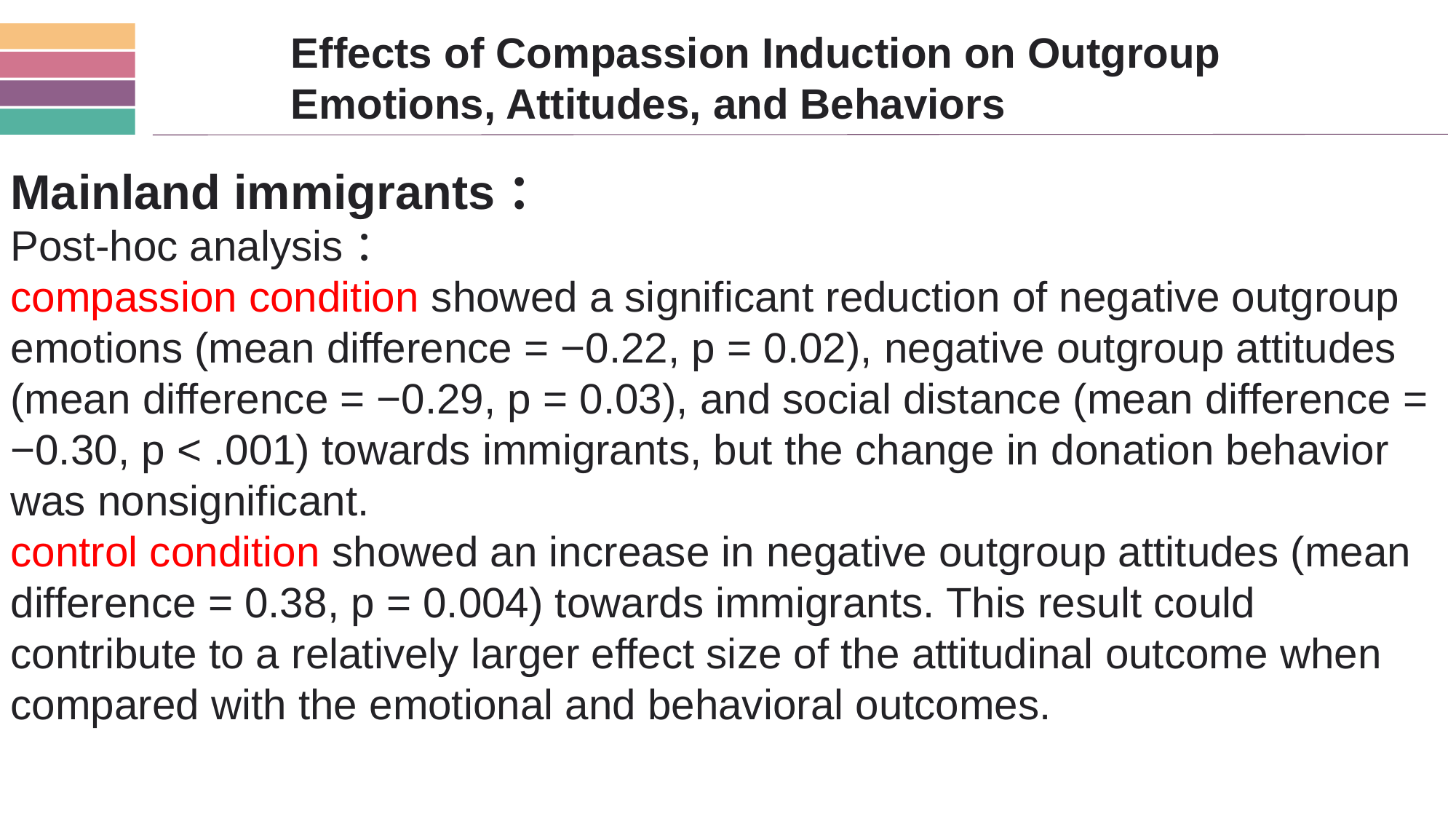

Effects of Compassion Induction on Outgroup Emotions, Attitudes, and Behaviors

Mainland immigrants：
Post-hoc analysis：
compassion condition showed a significant reduction of negative outgroup emotions (mean difference = −0.22, p = 0.02), negative outgroup attitudes (mean difference = −0.29, p = 0.03), and social distance (mean difference = −0.30, p < .001) towards immigrants, but the change in donation behavior was nonsignificant.
control condition showed an increase in negative outgroup attitudes (mean difference = 0.38, p = 0.004) towards immigrants. This result could contribute to a relatively larger effect size of the attitudinal outcome when compared with the emotional and behavioral outcomes.